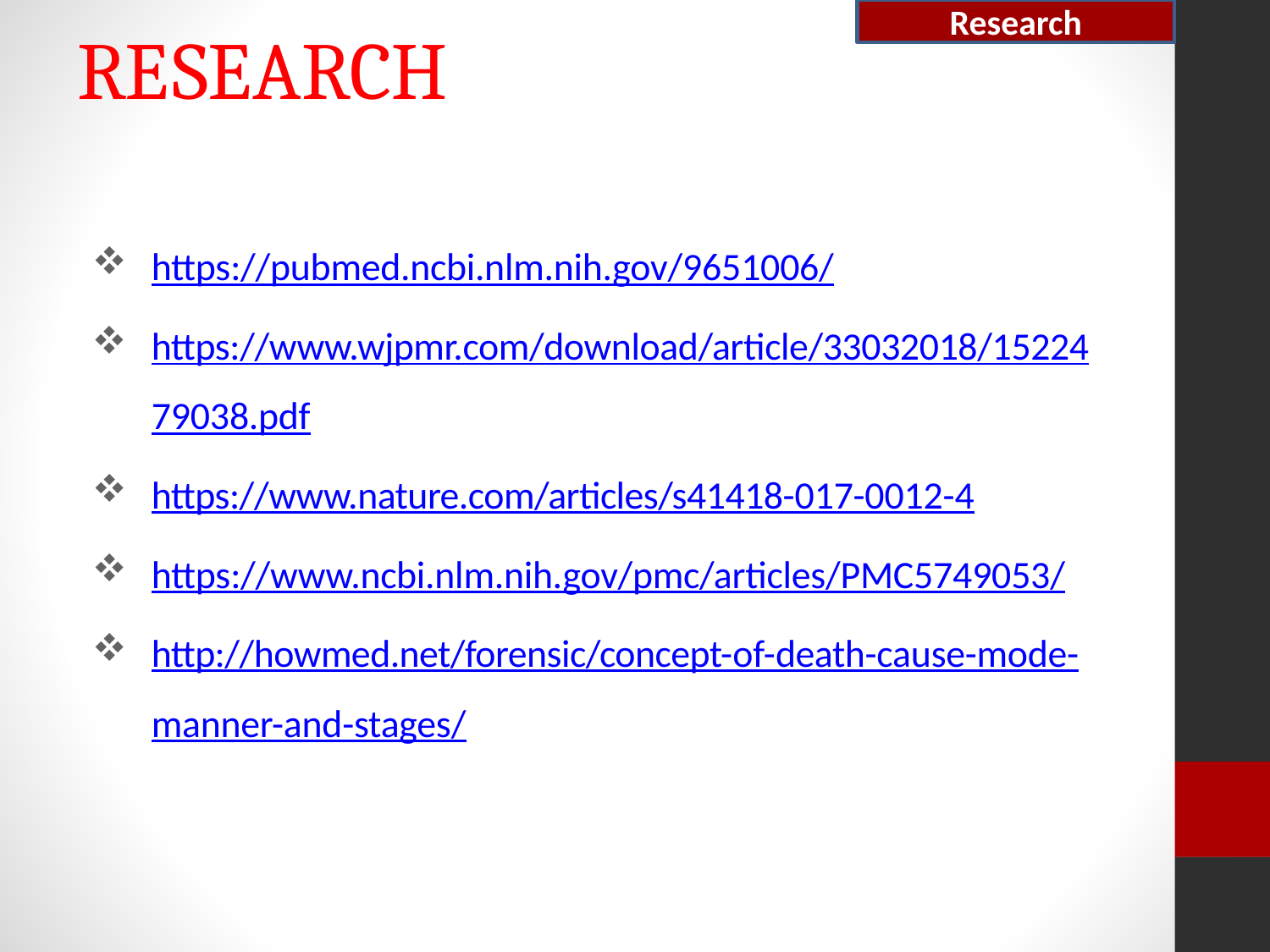

Research
# RESEARCH
https://pubmed.ncbi.nlm.nih.gov/9651006/
https://www.wjpmr.com/download/article/33032018/15224 79038.pdf
https://www.nature.com/articles/s41418-017-0012-4
https://www.ncbi.nlm.nih.gov/pmc/articles/PMC5749053/
http://howmed.net/forensic/concept-of-death-cause-mode-
manner-and-stages/